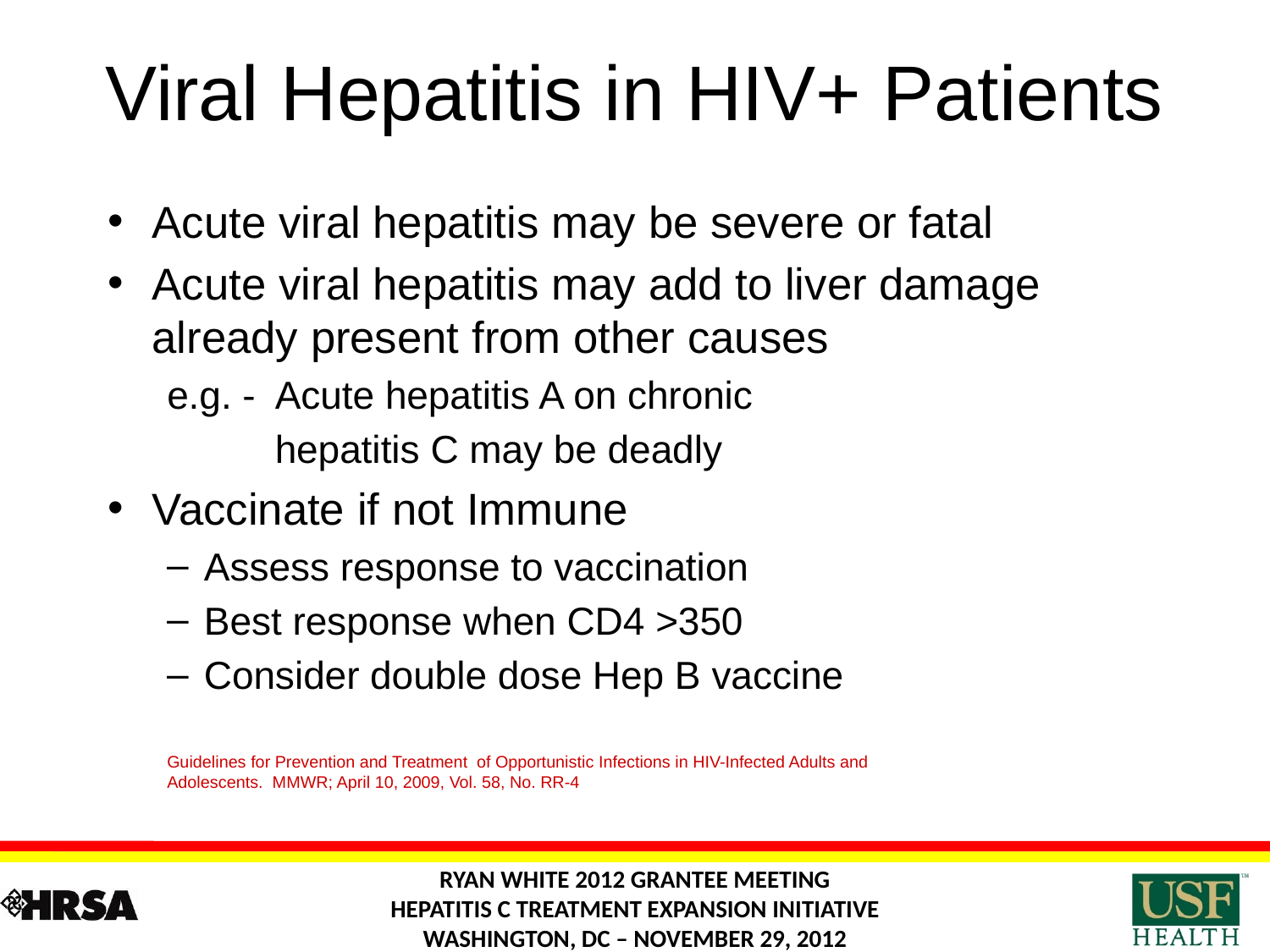

# Viral Hepatitis in HIV+ Patients
Acute viral hepatitis may be severe or fatal
Acute viral hepatitis may add to liver damage already present from other causes
e.g. -  Acute hepatitis A on chronic
          hepatitis C may be deadly
Vaccinate if not Immune
Assess response to vaccination
Best response when CD4 >350
Consider double dose Hep B vaccine

Guidelines for Prevention and Treatment  of Opportunistic Infections in HIV-Infected Adults and
Adolescents.  MMWR; April 10, 2009, Vol. 58, No. RR-4